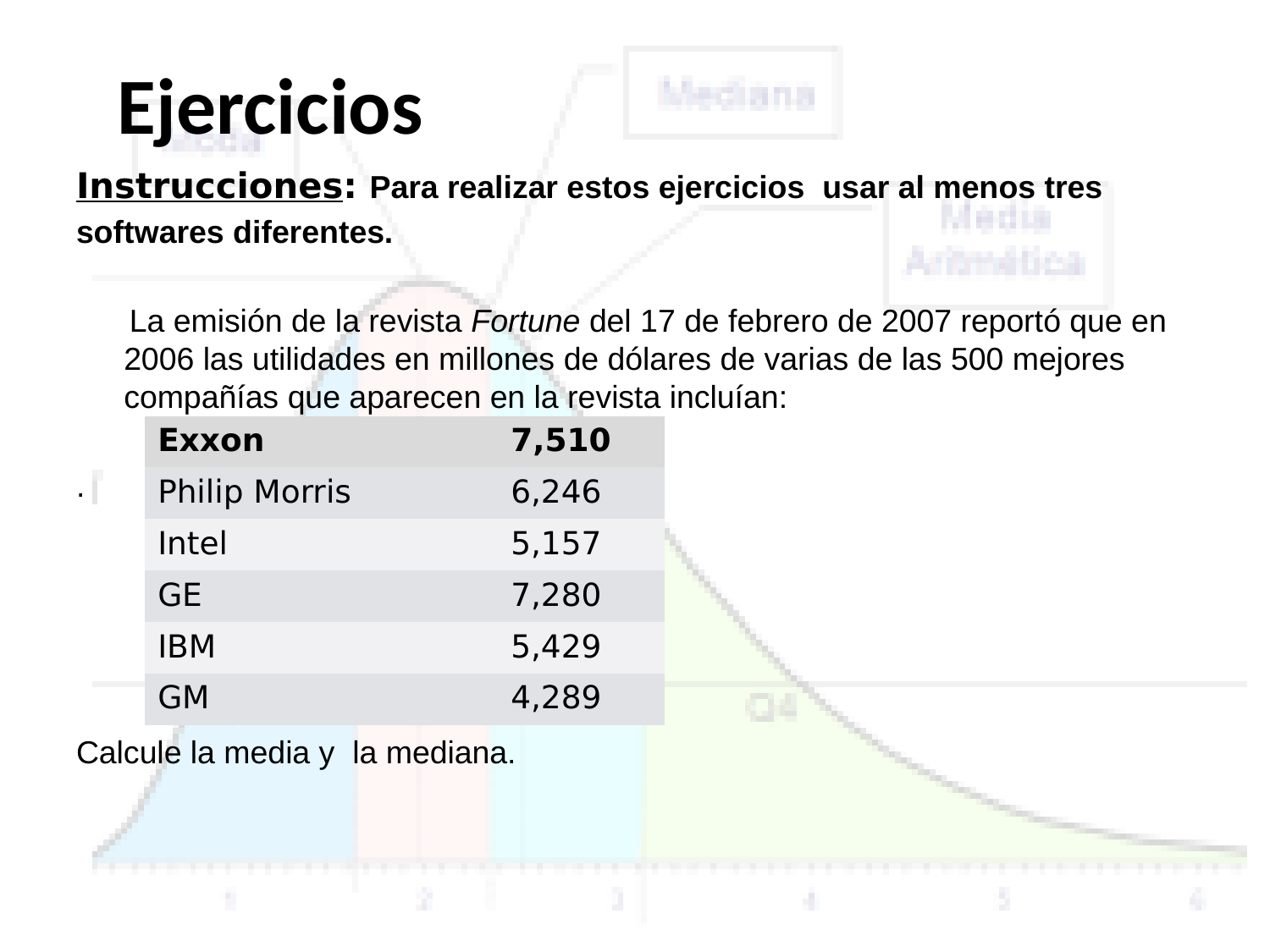

# Ejercicios
Instrucciones: Para realizar estos ejercicios  usar al menos tres
softwares diferentes.

      La emisión de la revista Fortune del 17 de febrero de 2007 reportó que en 2006 las utilidades en millones de dólares de varias de las 500 mejores compañías que aparecen en la revista incluían:

.

Calcule la media y  la mediana.
| Exxon | 7,510 |
| --- | --- |
| Philip Morris | 6,246 |
| Intel | 5,157 |
| GE | 7,280 |
| IBM | 5,429 |
| GM | 4,289 |
36